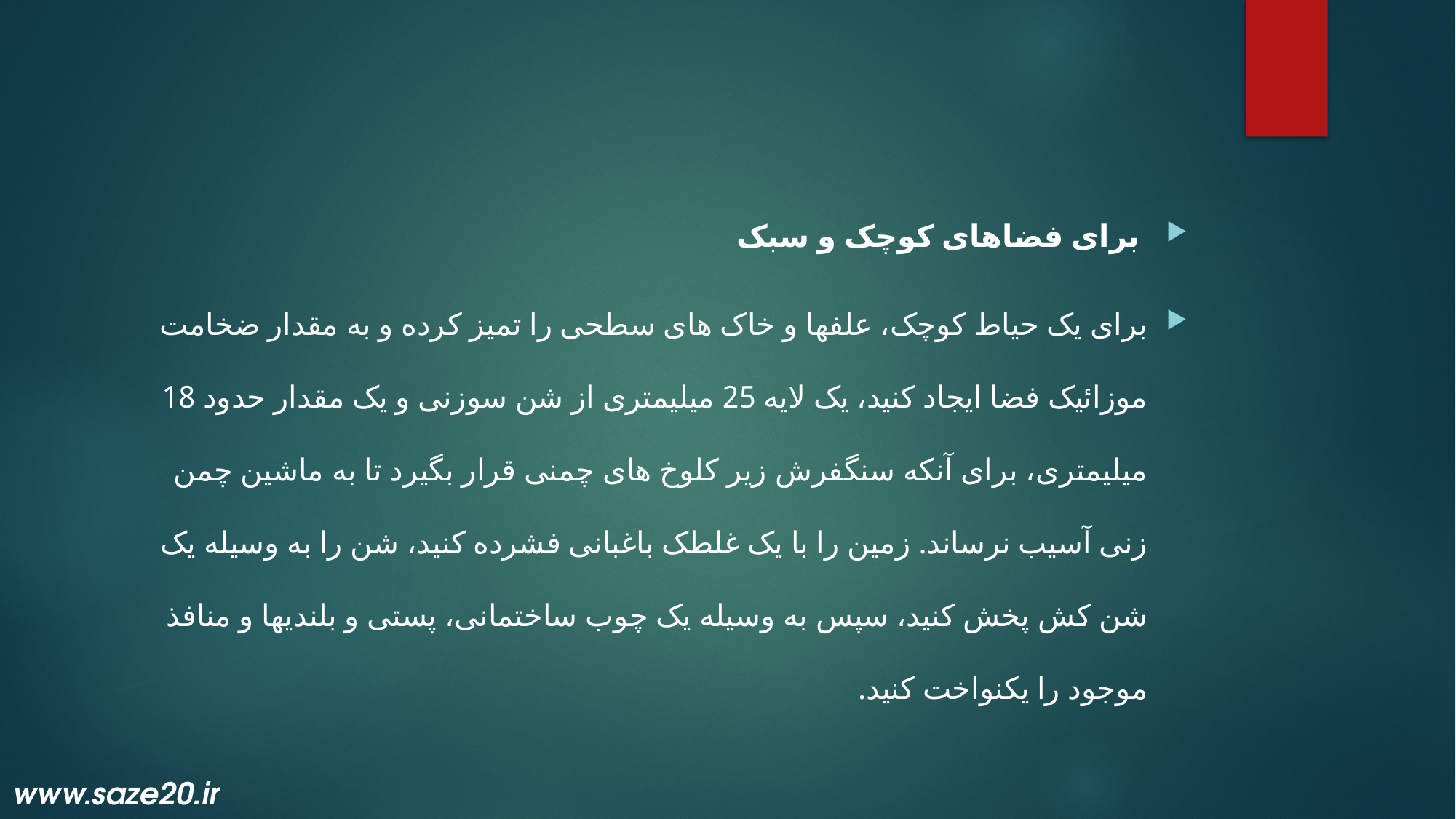

برای فضاهای کوچک و سبک
برای یک حیاط کوچک، علفها و خاک های سطحی را تمیز کرده و به مقدار ضخامت موزائیک فضا ایجاد کنید، یک لایه 25 میلیمتری از شن سوزنی و یک مقدار حدود 18 میلیمتری، برای آنکه سنگفرش زیر کلوخ های چمنی قرار بگیرد تا به ماشین چمن زنی آسیب نرساند. زمین را با یک غلطک باغبانی فشرده کنید، شن را به وسیله یک شن کش پخش کنید، سپس به وسیله یک چوب ساختمانی، پستی و بلندیها و منافذ موجود را یکنواخت کنید.
www.saze20.ir